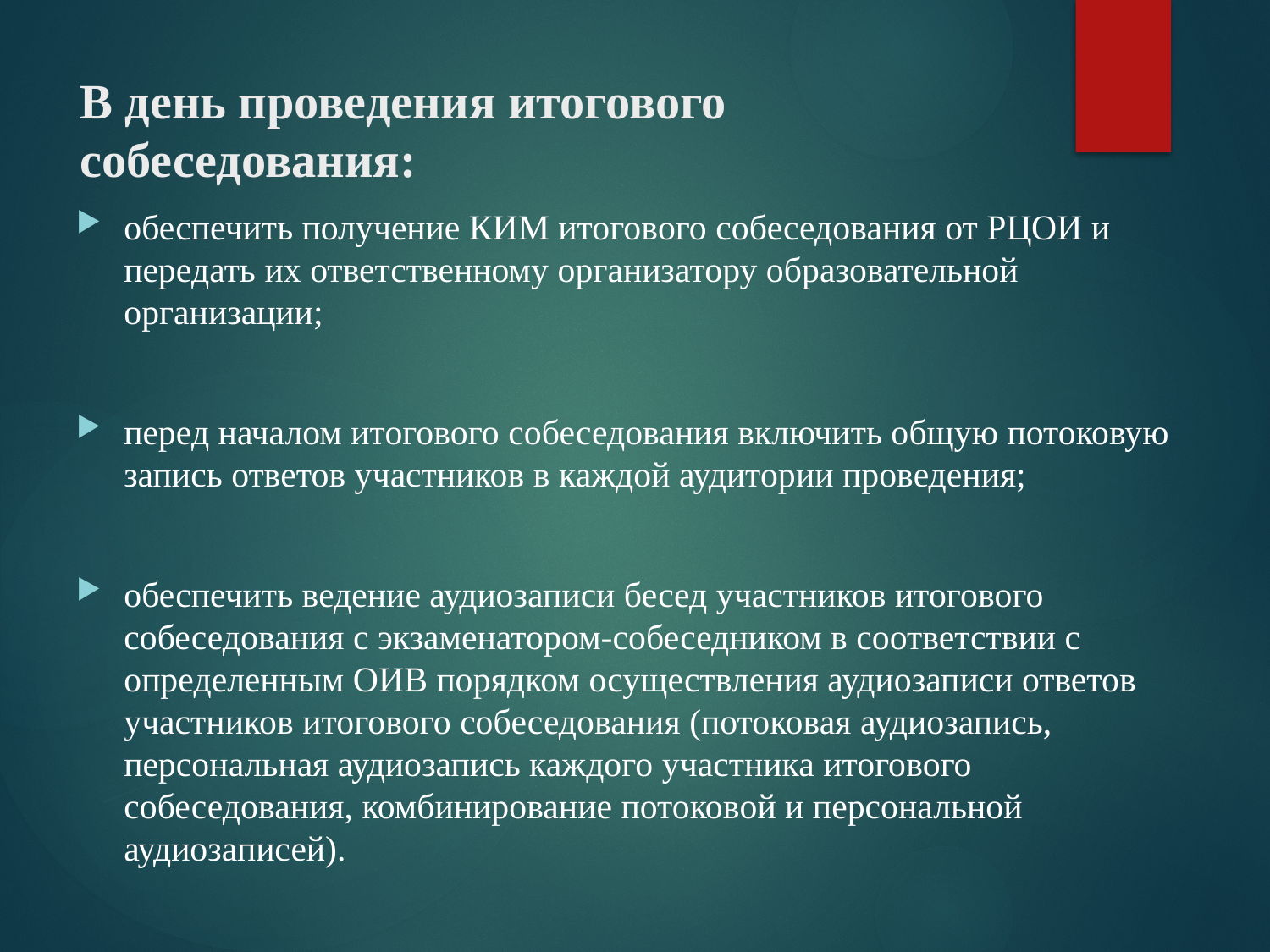

# В день проведения итогового собеседования:
обеспечить получение КИМ итогового собеседования от РЦОИ и передать их ответственному организатору образовательной организации;

перед началом итогового собеседования включить общую потоковую запись ответов участников в каждой аудитории проведения;

обеспечить ведение аудиозаписи бесед участников итогового собеседования с экзаменатором-собеседником в соответствии с определенным ОИВ порядком осуществления аудиозаписи ответов участников итогового собеседования (потоковая аудиозапись, персональная аудиозапись каждого участника итогового собеседования, комбинирование потоковой и персональной аудиозаписей).